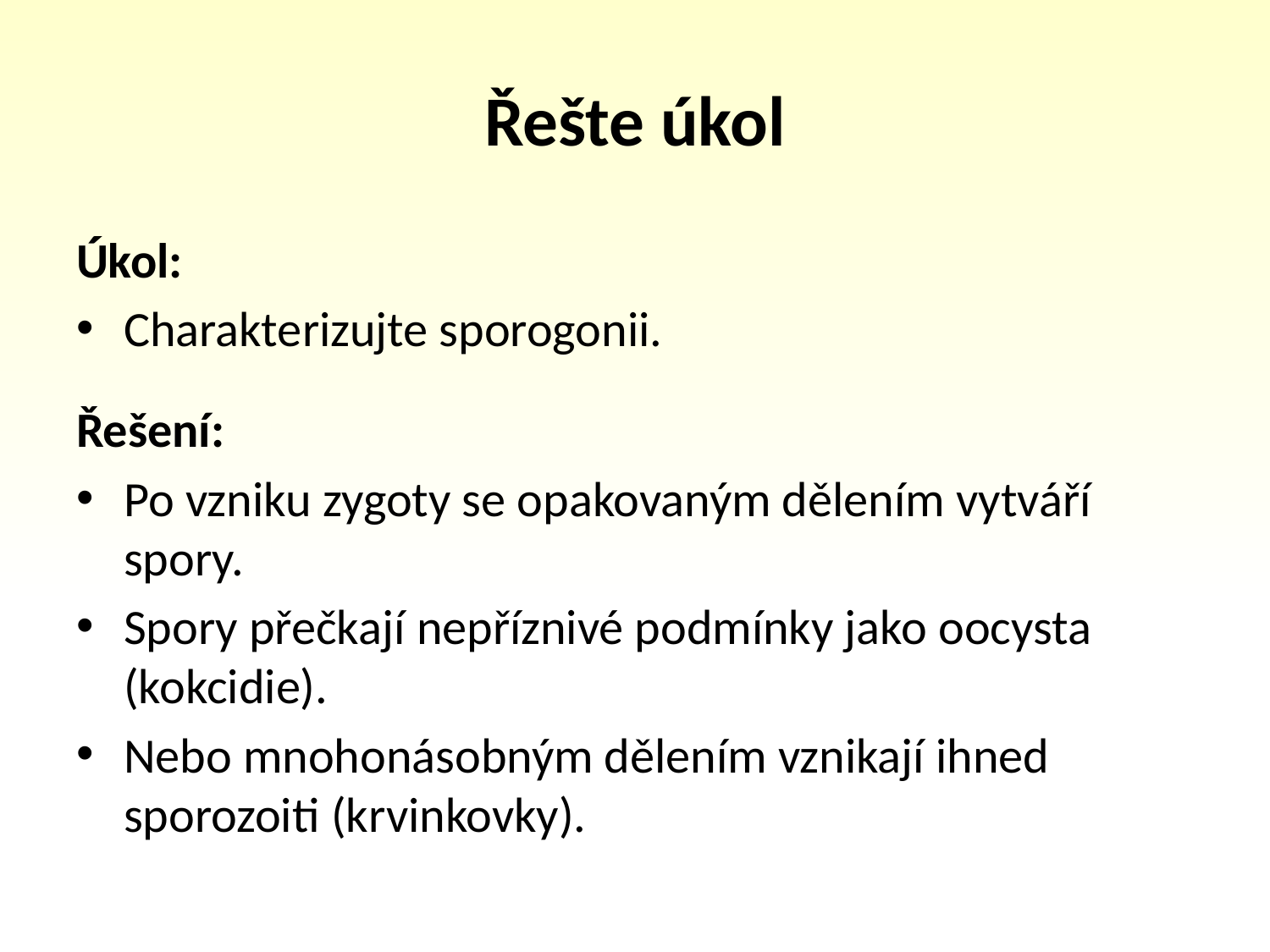

# Řešte úkol
Úkol:
Charakterizujte sporogonii.
Řešení:
Po vzniku zygoty se opakovaným dělením vytváří spory.
Spory přečkají nepříznivé podmínky jako oocysta (kokcidie).
Nebo mnohonásobným dělením vznikají ihned sporozoiti (krvinkovky).